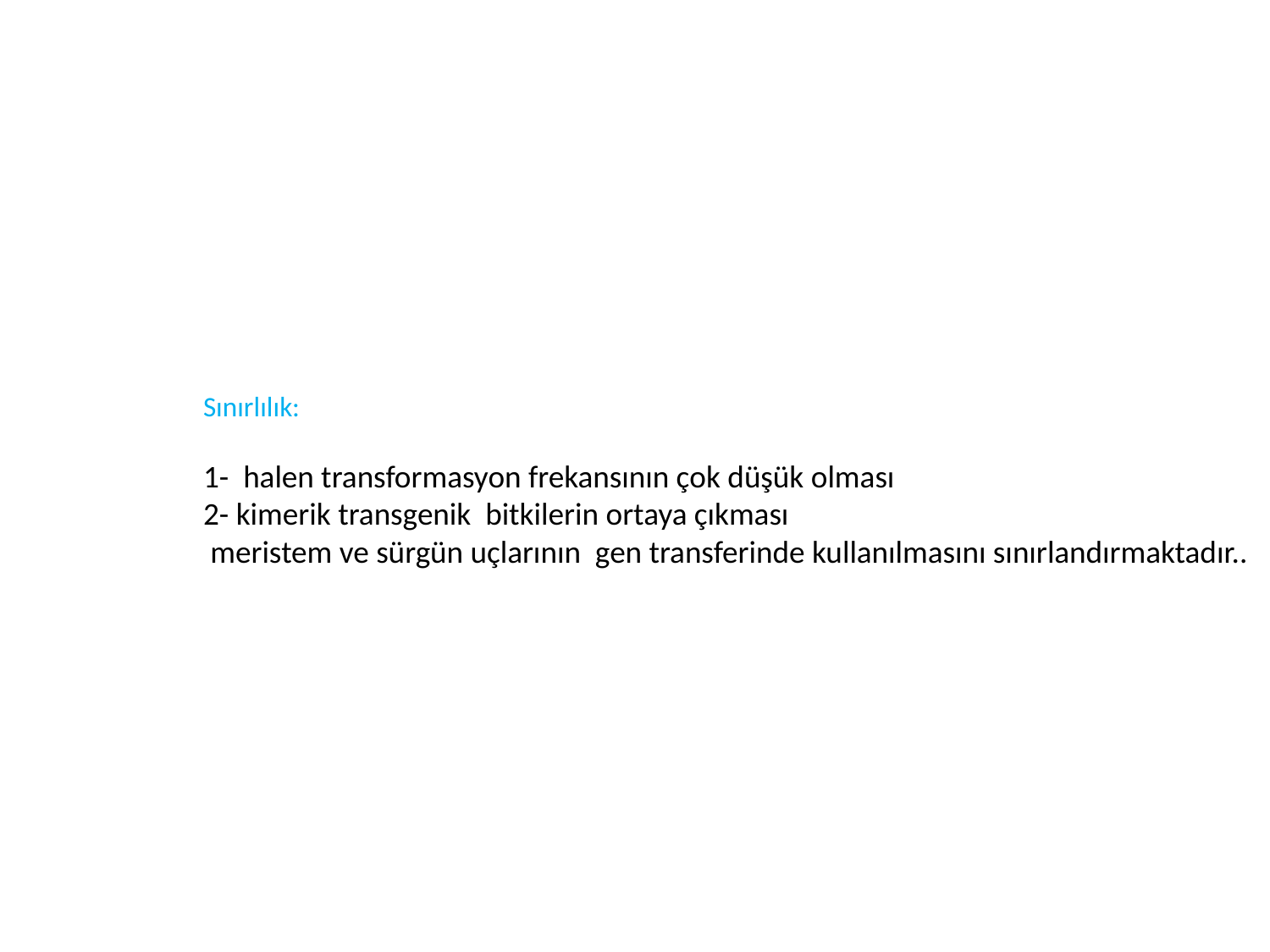

Sınırlılık:
1-  halen transformasyon frekansının çok düşük olması
2- kimerik transgenik  bitkilerin ortaya çıkması
 meristem ve sürgün uçlarının  gen transferinde kullanılmasını sınırlandırmaktadır..